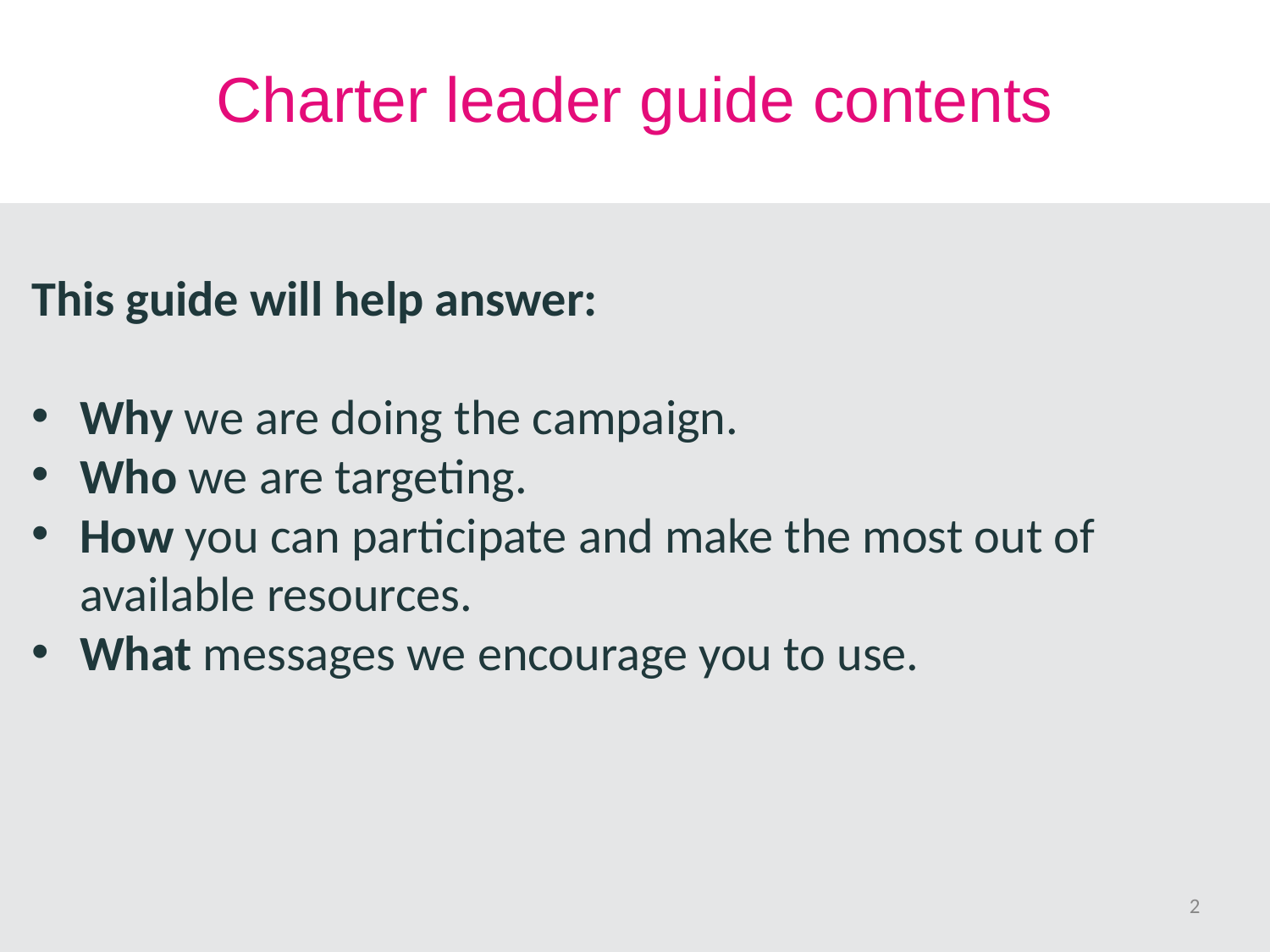

# Charter leader guide contents
This guide will help answer:

Why we are doing the campaign.
Who we are targeting.
How you can participate and make the most out of available resources.
What messages we encourage you to use.